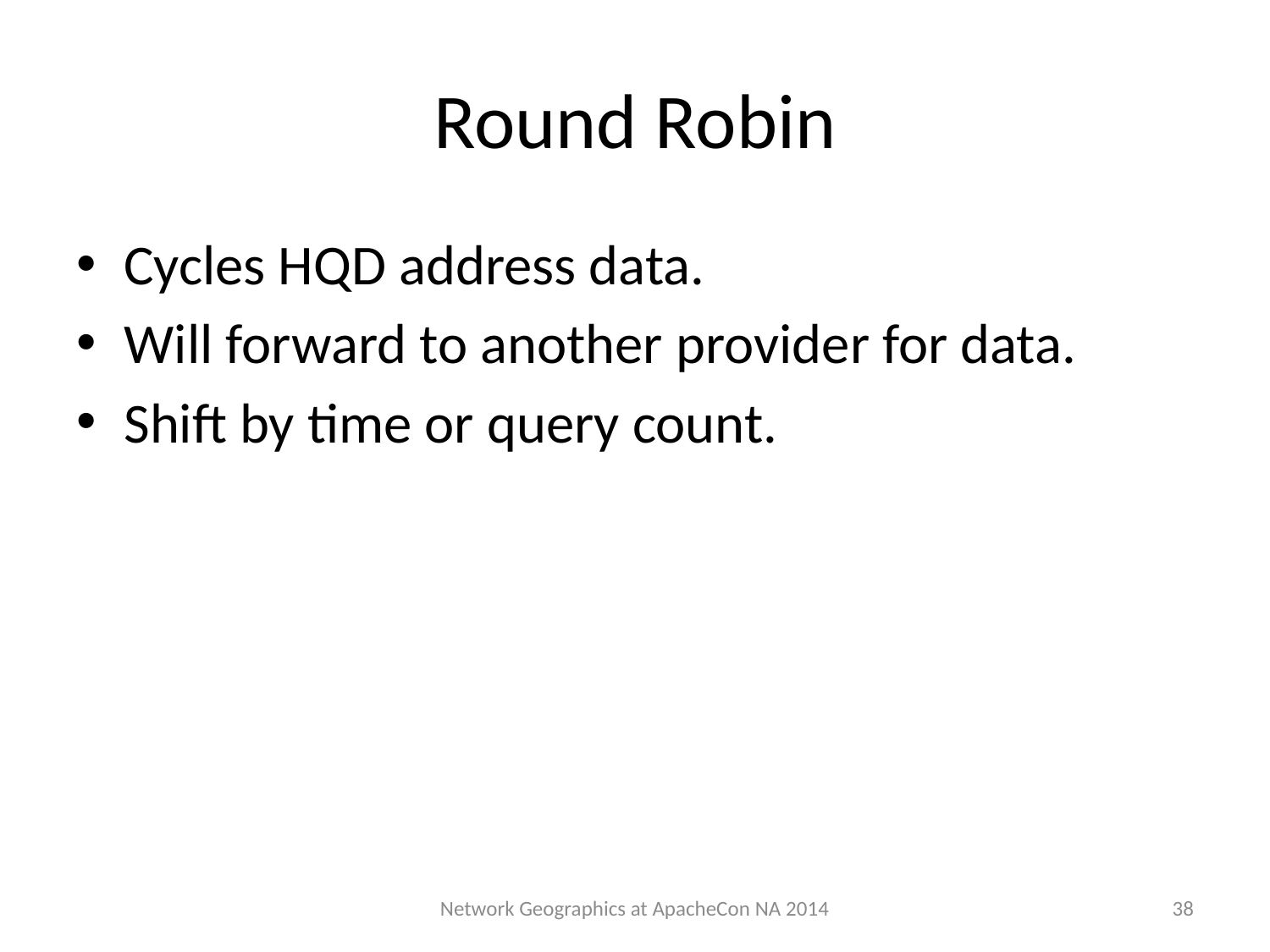

# Round Robin
Cycles HQD address data.
Will forward to another provider for data.
Shift by time or query count.
38
Network Geographics at ApacheCon NA 2014